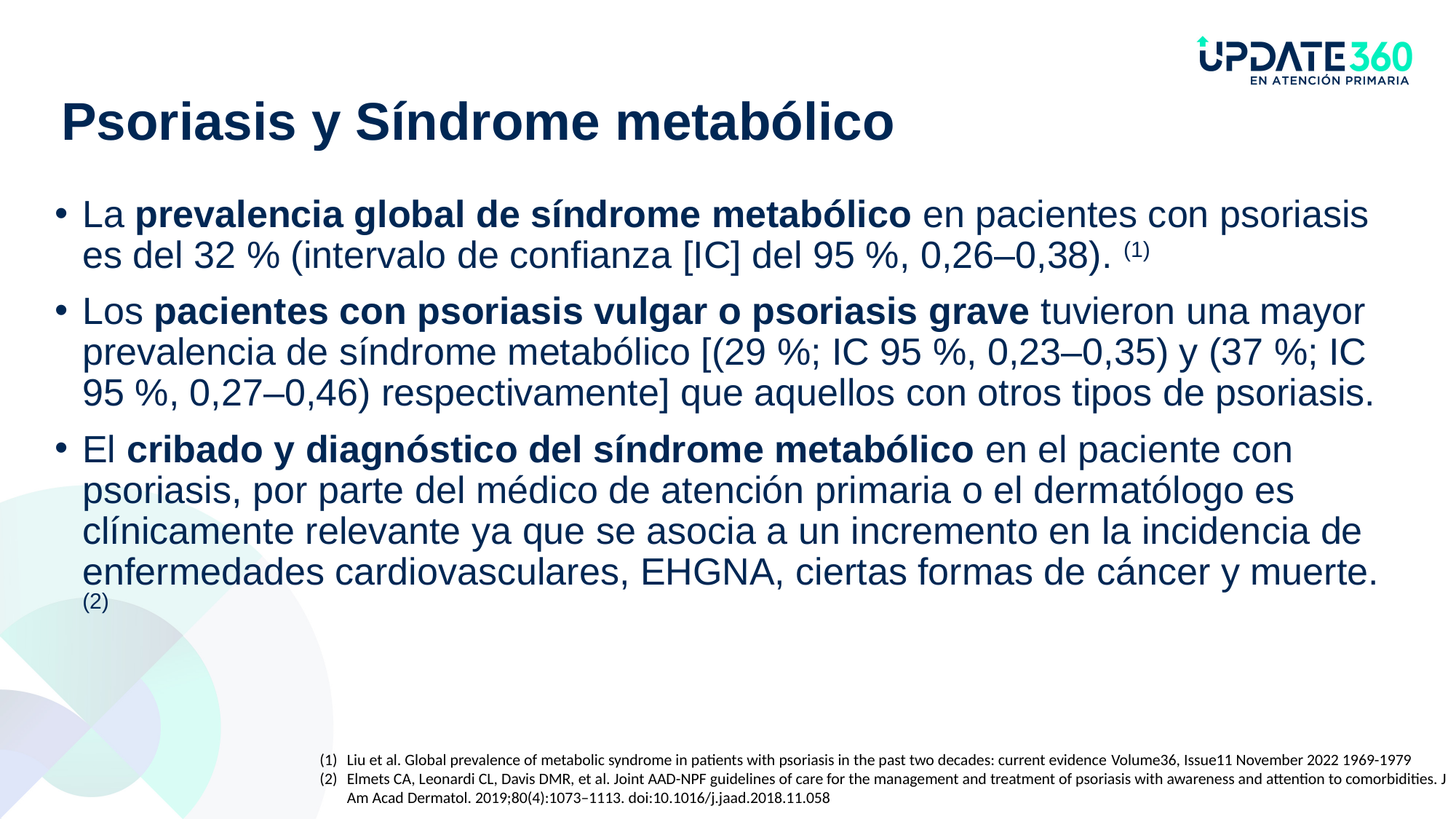

# Psoriasis y Síndrome metabólico
La prevalencia global de síndrome metabólico en pacientes con psoriasis es del 32 % (intervalo de confianza [IC] del 95 %, 0,26–0,38). (1)
Los pacientes con psoriasis vulgar o psoriasis grave tuvieron una mayor prevalencia de síndrome metabólico [(29 %; IC 95 %, 0,23–0,35) y (37 %; IC 95 %, 0,27–0,46) respectivamente] que aquellos con otros tipos de psoriasis.
El cribado y diagnóstico del síndrome metabólico en el paciente con psoriasis, por parte del médico de atención primaria o el dermatólogo es clínicamente relevante ya que se asocia a un incremento en la incidencia de enfermedades cardiovasculares, EHGNA, ciertas formas de cáncer y muerte. (2)

Liu et al. Global prevalence of metabolic syndrome in patients with psoriasis in the past two decades: current evidence Volume36, Issue11 November 2022 1969-1979
Elmets CA, Leonardi CL, Davis DMR, et al. Joint AAD-NPF guidelines of care for the management and treatment of psoriasis with awareness and attention to comorbidities. J Am Acad Dermatol. 2019;80(4):1073–1113. doi:10.1016/j.jaad.2018.11.058